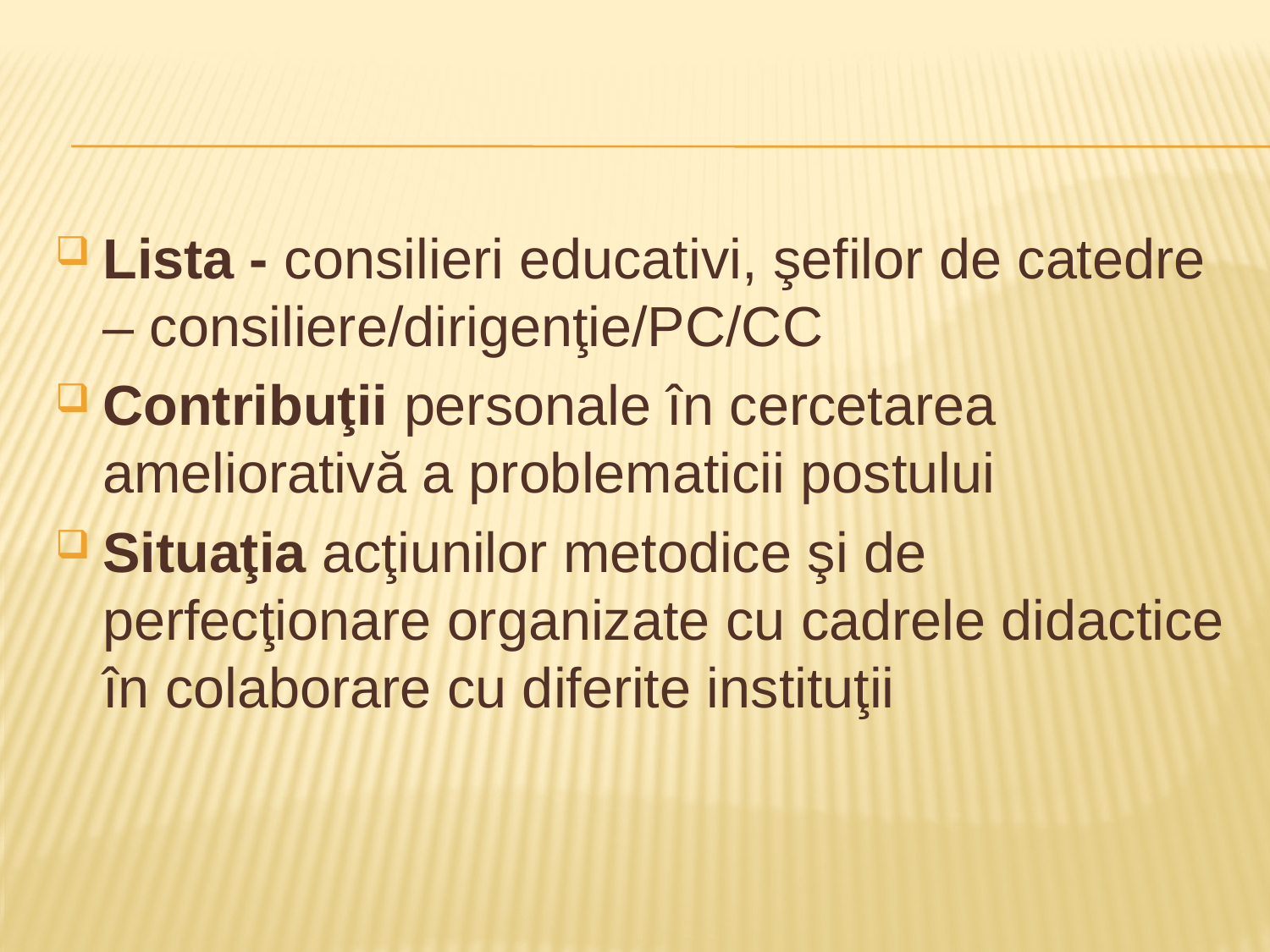

#
Lista - consilieri educativi, şefilor de catedre – consiliere/dirigenţie/PC/CC
Contribuţii personale în cercetarea ameliorativă a problematicii postului
Situaţia acţiunilor metodice şi de perfecţionare organizate cu cadrele didactice în colaborare cu diferite instituţii